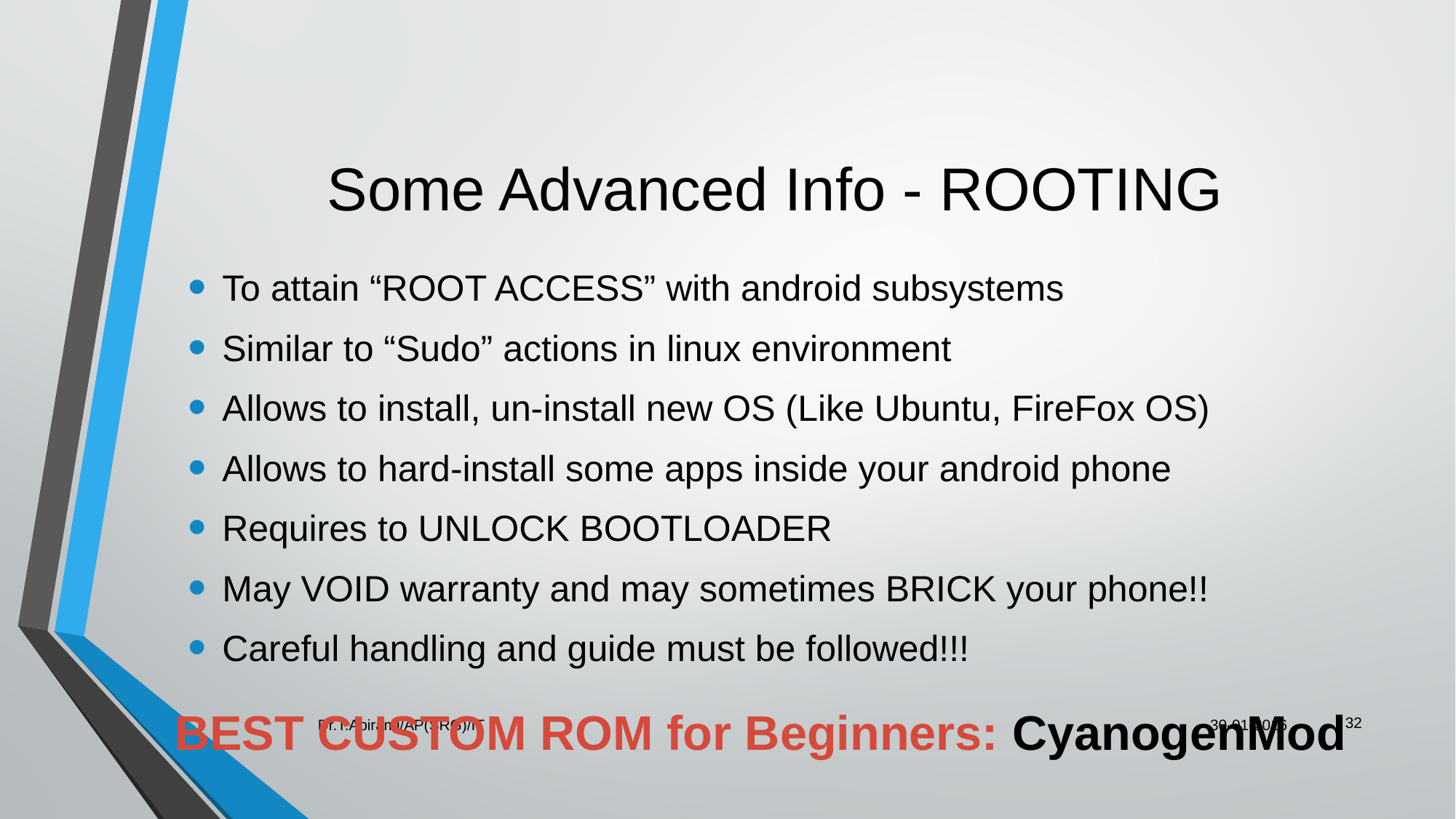

# Some Advanced Info - ROOTING
To attain “ROOT ACCESS” with android subsystems
Similar to “Sudo” actions in linux environment
Allows to install, un-install new OS (Like Ubuntu, FireFox OS)
Allows to hard-install some apps inside your android phone
Requires to UNLOCK BOOTLOADER
May VOID warranty and may sometimes BRICK your phone!!
Careful handling and guide must be followed!!!

BEST CUSTOM ROM for Beginners: CyanogenMod
32
Dr.T.Abirami/AP(SRG)/IT
30-01-2016